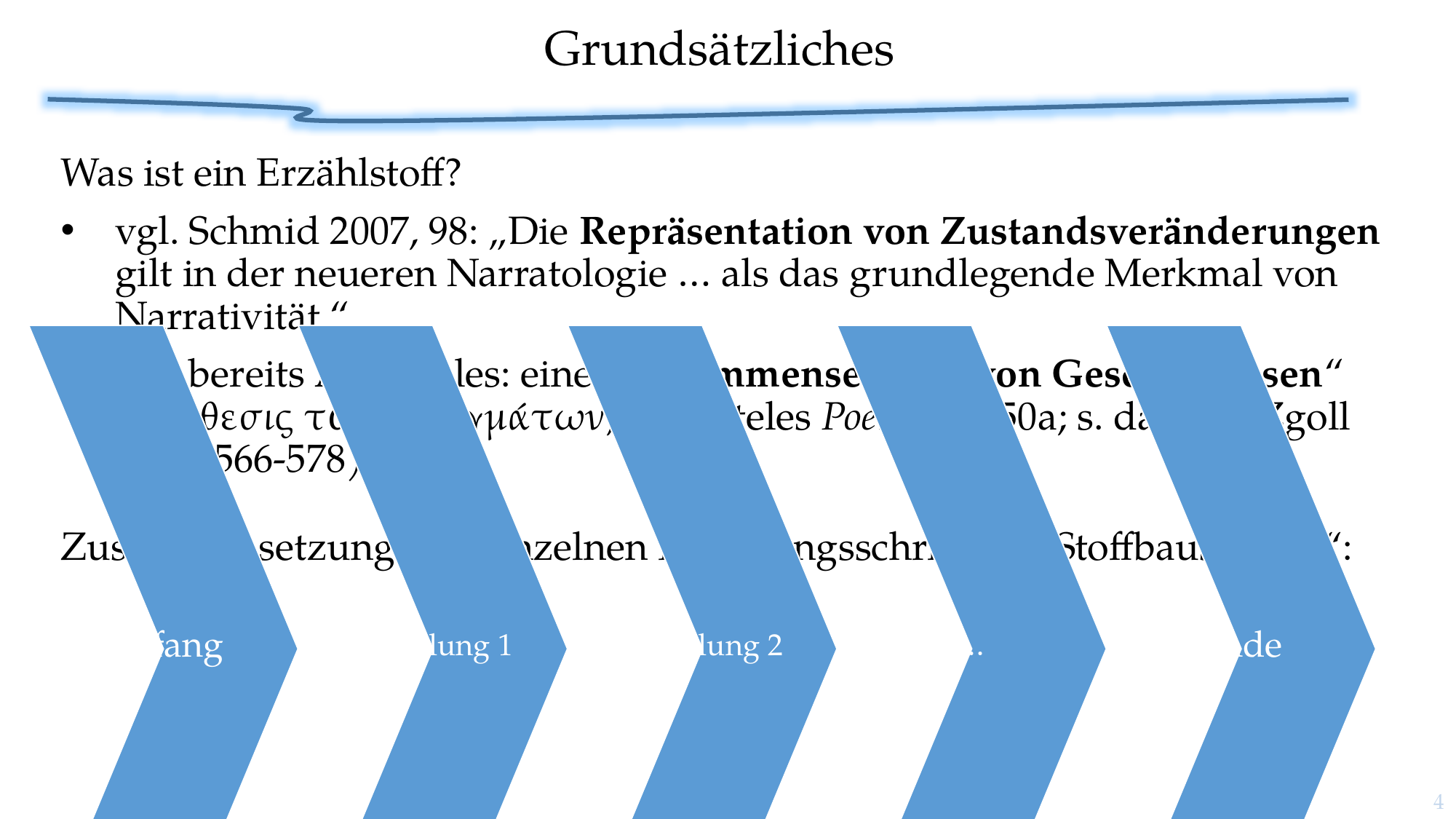

# Grundsätzliches
Was ist ein Erzählstoff?
vgl. Schmid 2007, 98: „Die Repräsentation von Zustandsveränderungen gilt in der neueren Narratologie … als das grundlegende Merkmal von Narrativität.“
vgl. bereits Aristoteles: eine „Zusammensetzung von Geschehnissen“ (σύνθεσις τῶν πραγμάτων, Aristoteles Poetik 6,1450a; s. dazu C. Zgoll 2019, 566-578)
Zusammensetzung von einzelnen Handlungsschritten/ „Stoffbausteinen“:

Anfang
Handlung 1
Ende
Handlung 2
…
4